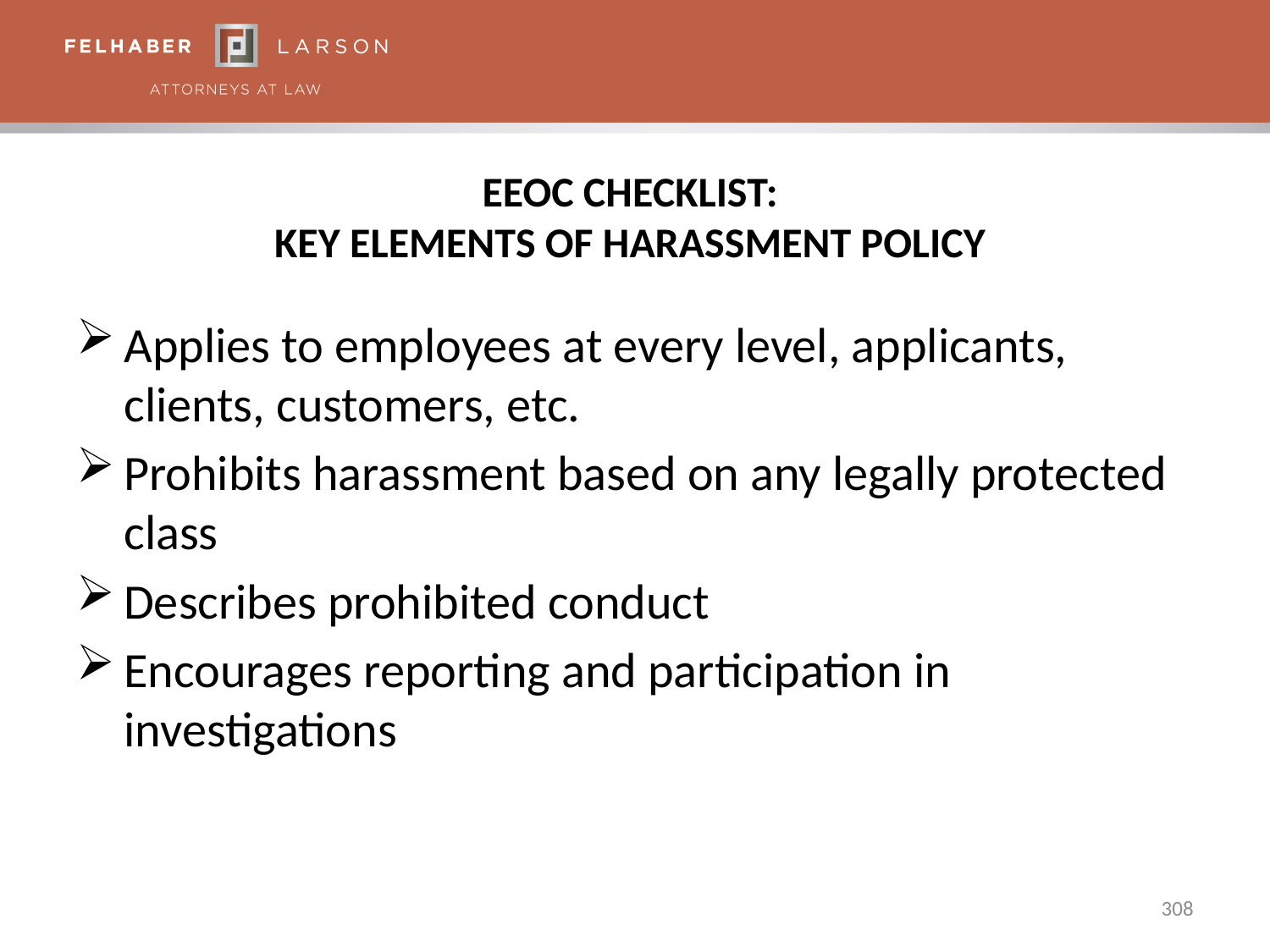

# EEOC Checklist: Key Elements of Harassment Policy
Applies to employees at every level, applicants, clients, customers, etc.
Prohibits harassment based on any legally protected class
Describes prohibited conduct
Encourages reporting and participation in investigations

308